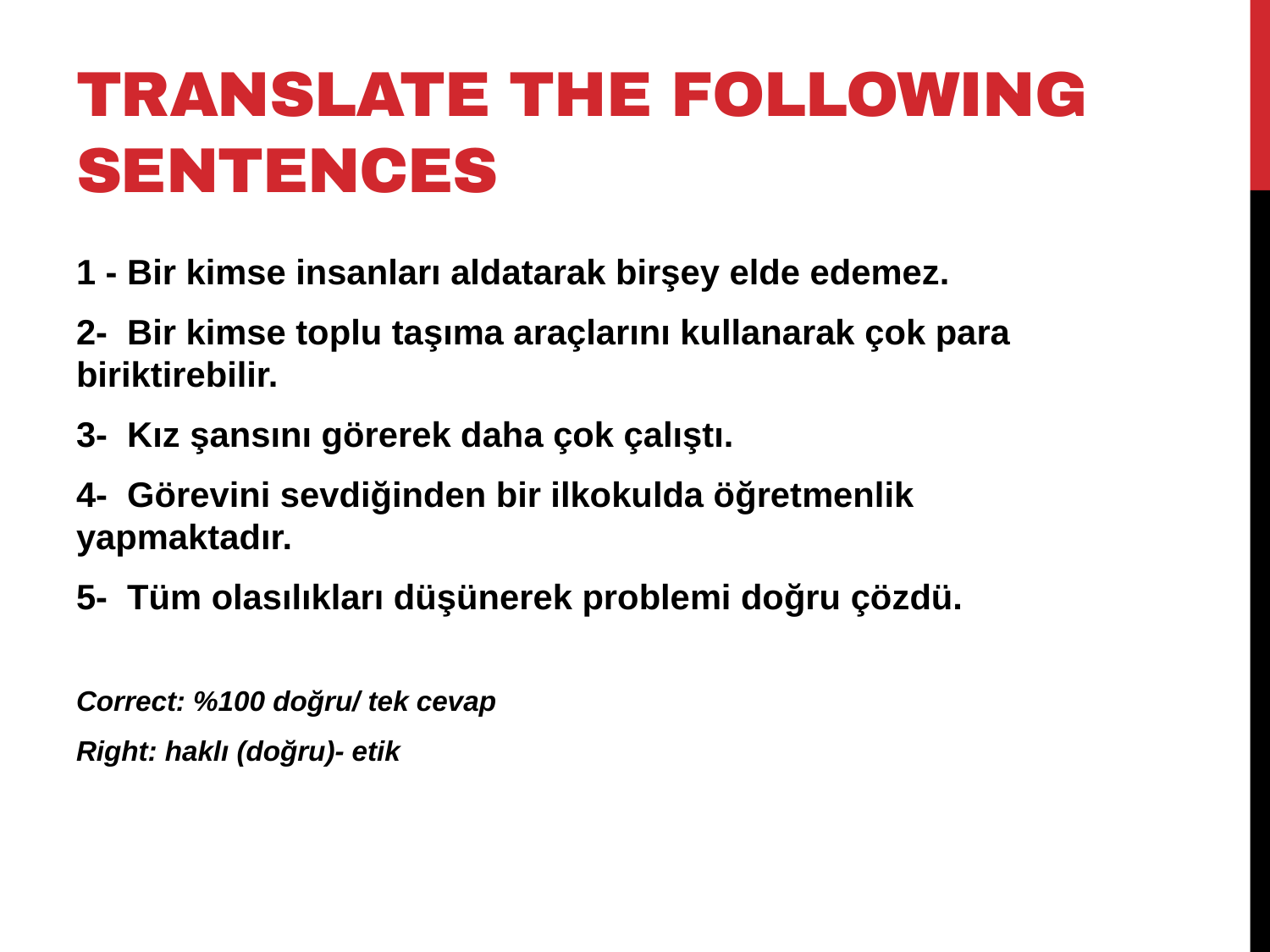

# Translate the followıng sentences
1 - Bir kimse insanları aldatarak birşey elde edemez.
2-  Bir kimse toplu taşıma araçlarını kullanarak çok para biriktirebilir.
3-  Kız şansını görerek daha çok çalıştı.
4-  Görevini sevdiğinden bir ilkokulda öğretmenlik yapmaktadır.
5-  Tüm olasılıkları düşünerek problemi doğru çözdü.

Correct: %100 doğru/ tek cevap
Right: haklı (doğru)- etik